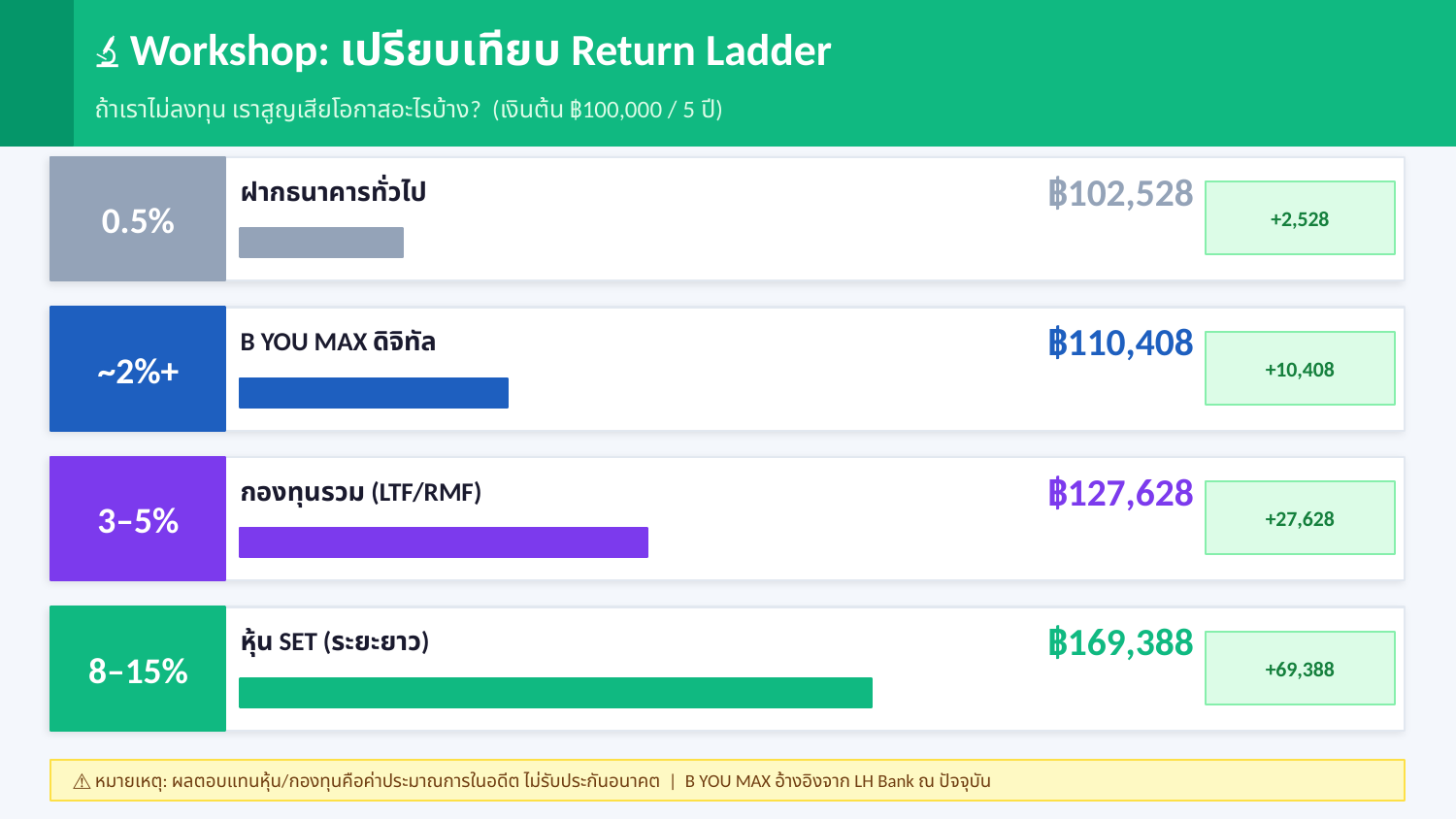

🔬 Workshop: เปรียบเทียบ Return Ladder
ถ้าเราไม่ลงทุน เราสูญเสียโอกาสอะไรบ้าง?  (เงินต้น ฿100,000 / 5 ปี)

0.5%
ฝากธนาคารทั่วไป
฿102,528

+2,528

~2%+
B YOU MAX ดิจิทัล
฿110,408

+10,408

3–5%
กองทุนรวม (LTF/RMF)
฿127,628

+27,628

8–15%
หุ้น SET (ระยะยาว)
฿169,388

+69,388

⚠️ หมายเหตุ: ผลตอบแทนหุ้น/กองทุนคือค่าประมาณการในอดีต ไม่รับประกันอนาคต  |  B YOU MAX อ้างอิงจาก LH Bank ณ ปัจจุบัน